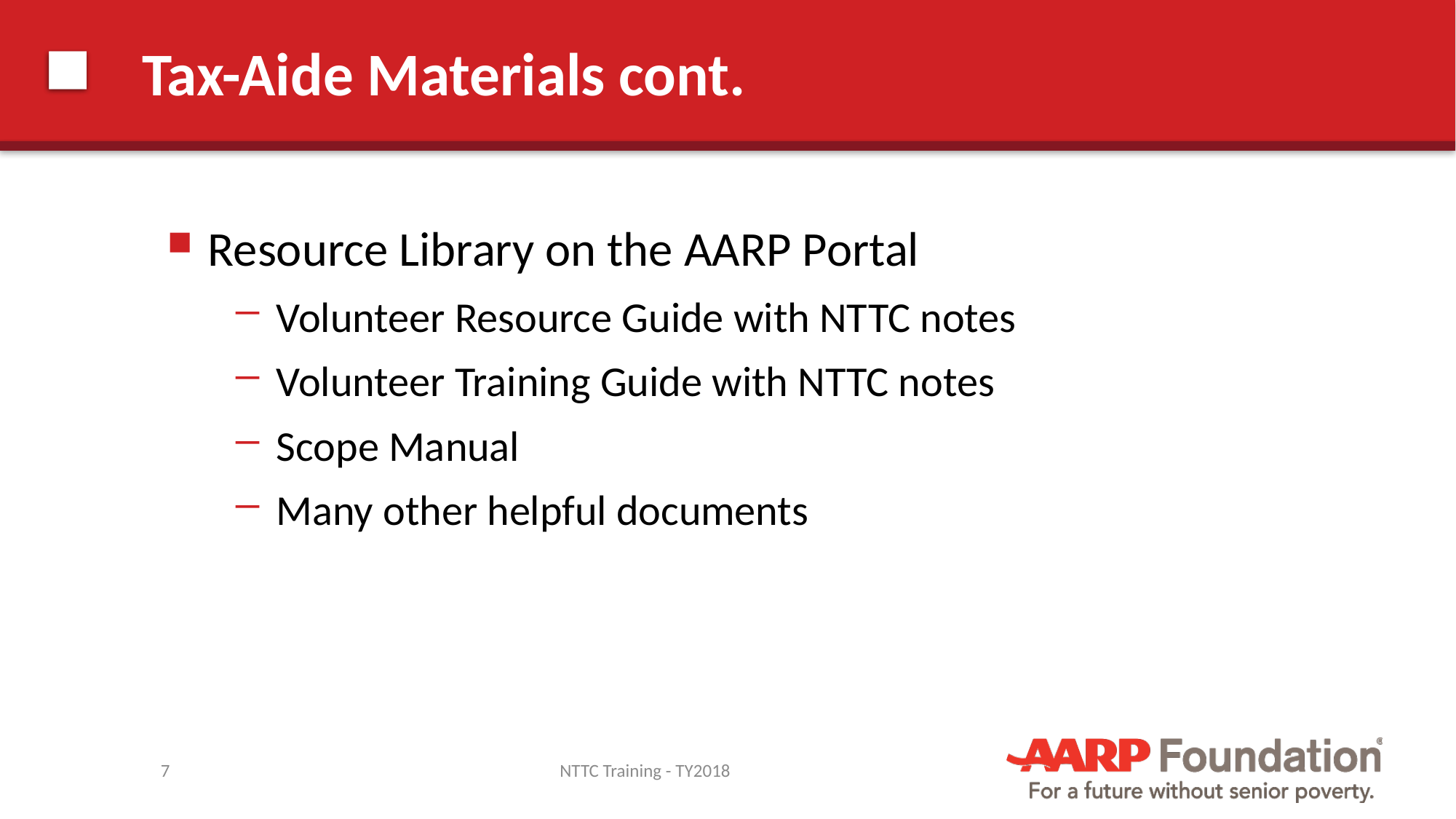

# Tax-Aide Materials cont.
Resource Library on the AARP Portal
Volunteer Resource Guide with NTTC notes
Volunteer Training Guide with NTTC notes
Scope Manual
Many other helpful documents
7
NTTC Training - TY2018